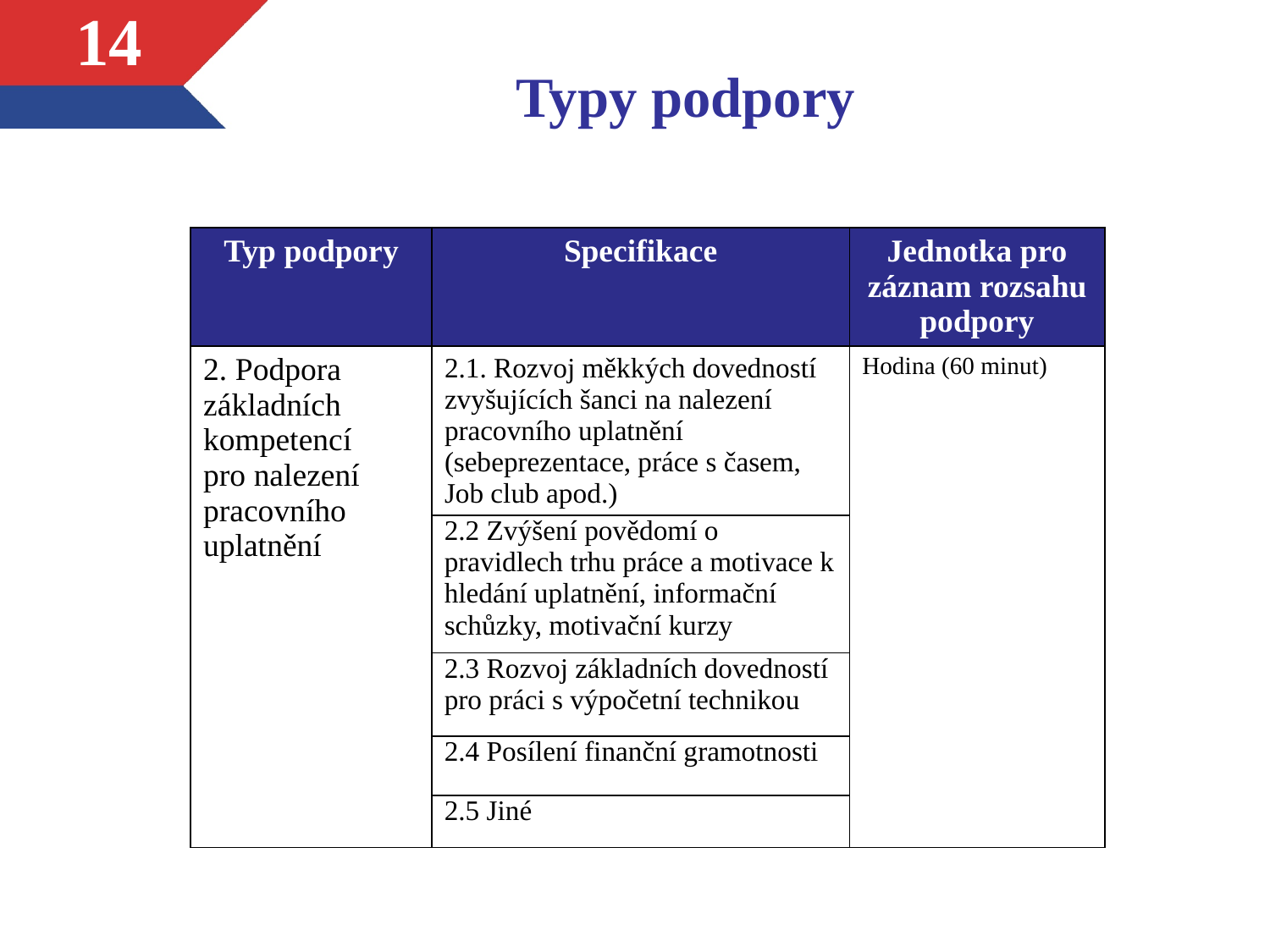

# Typy podpory
14
| Typ podpory | Specifikace | Jednotka pro záznam rozsahu podpory |
| --- | --- | --- |
| 2. Podpora základních kompetencí pro nalezení pracovního uplatnění | 2.1. Rozvoj měkkých dovedností zvyšujících šanci na nalezení pracovního uplatnění (sebeprezentace, práce s časem, Job club apod.) | Hodina (60 minut) |
|  | 2.2 Zvýšení povědomí o pravidlech trhu práce a motivace k hledání uplatnění, informační schůzky, motivační kurzy |  |
|  | 2.3 Rozvoj základních dovedností pro práci s výpočetní technikou |  |
|  | 2.4 Posílení finanční gramotnosti |  |
|  | 2.5 Jiné |  |